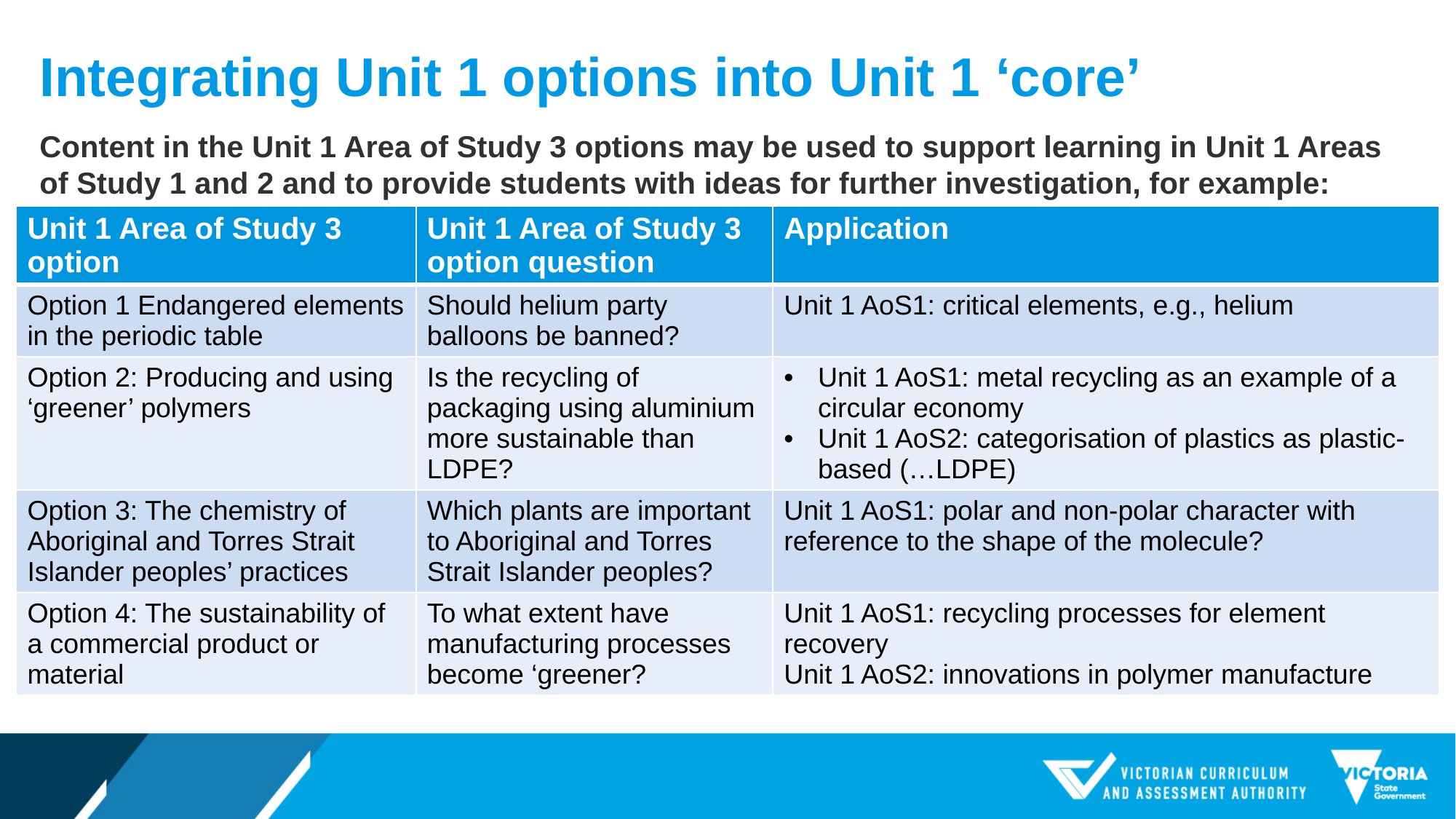

# Integrating Unit 1 options into Unit 1 ‘core’
Content in the Unit 1 Area of Study 3 options may be used to support learning in Unit 1 Areas of Study 1 and 2 and to provide students with ideas for further investigation, for example:

| Unit 1 Area of Study 3 option | Unit 1 Area of Study 3 option question | Application |
| --- | --- | --- |
| Option 1 Endangered elements in the periodic table | Should helium party balloons be banned? | Unit 1 AoS1: critical elements, e.g., helium |
| Option 2: Producing and using ‘greener’ polymers | Is the recycling of packaging using aluminium more sustainable than LDPE? | Unit 1 AoS1: metal recycling as an example of a circular economy Unit 1 AoS2: categorisation of plastics as plastic-based (…LDPE) |
| Option 3: The chemistry of Aboriginal and Torres Strait Islander peoples’ practices | Which plants are important to Aboriginal and Torres Strait Islander peoples? | Unit 1 AoS1: polar and non-polar character with reference to the shape of the molecule? |
| Option 4: The sustainability of a commercial product or material | To what extent have manufacturing processes become ‘greener? | Unit 1 AoS1: recycling processes for element recovery Unit 1 AoS2: innovations in polymer manufacture |